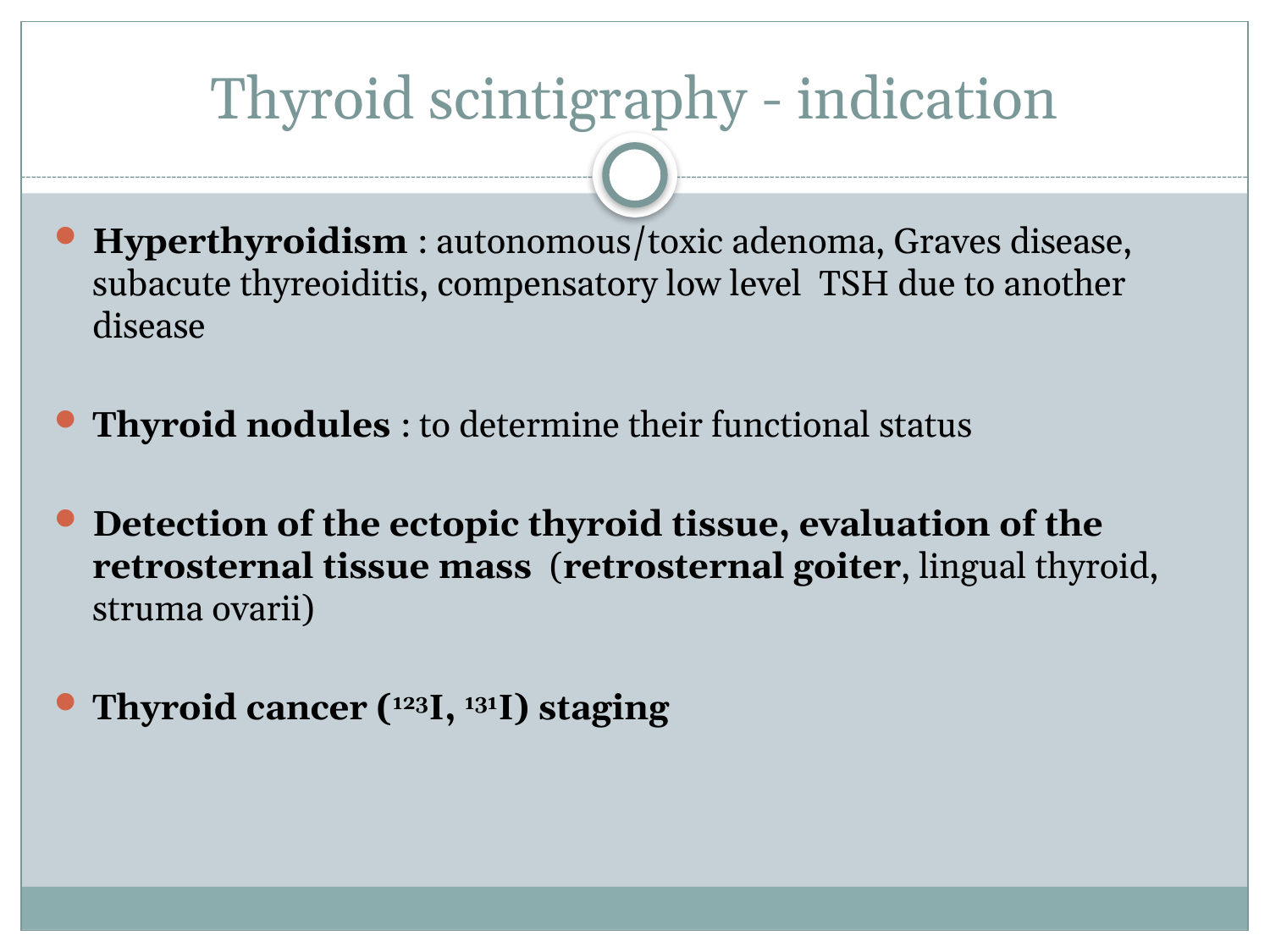

# Thyroid scintigraphy - indication
Hyperthyroidism : autonomous/toxic adenoma, Graves disease,  subacute thyreoiditis, compensatory low level  TSH due to another disease

Thyroid nodules : to determine their functional status

Detection of the ectopic thyroid tissue, evaluation of the retrosternal tissue mass  (retrosternal goiter, lingual thyroid, struma ovarii)

Thyroid cancer (123I, 131I) staging